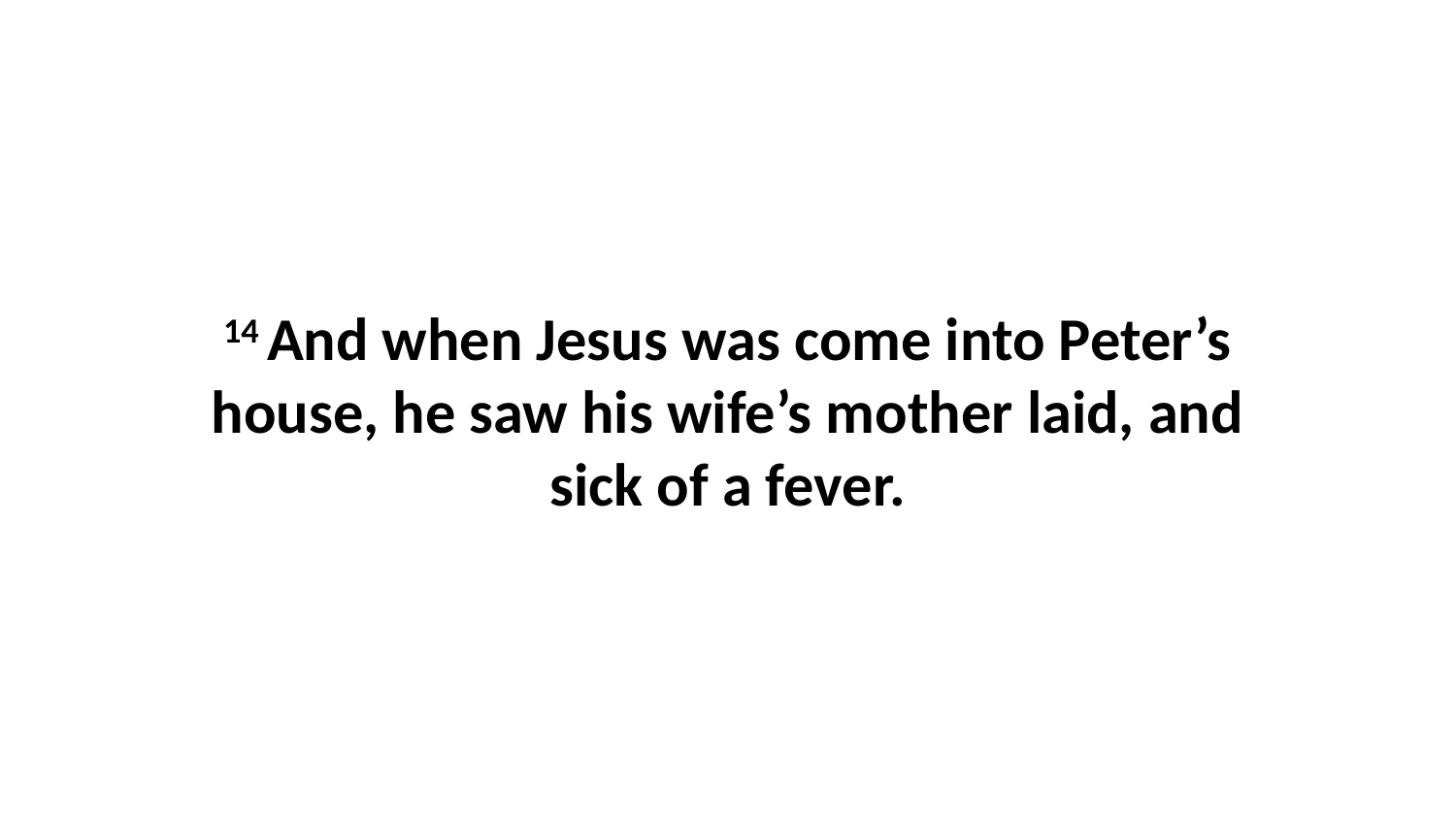

14 And when Jesus was come into Peter’s house, he saw his wife’s mother laid, and sick of a fever.